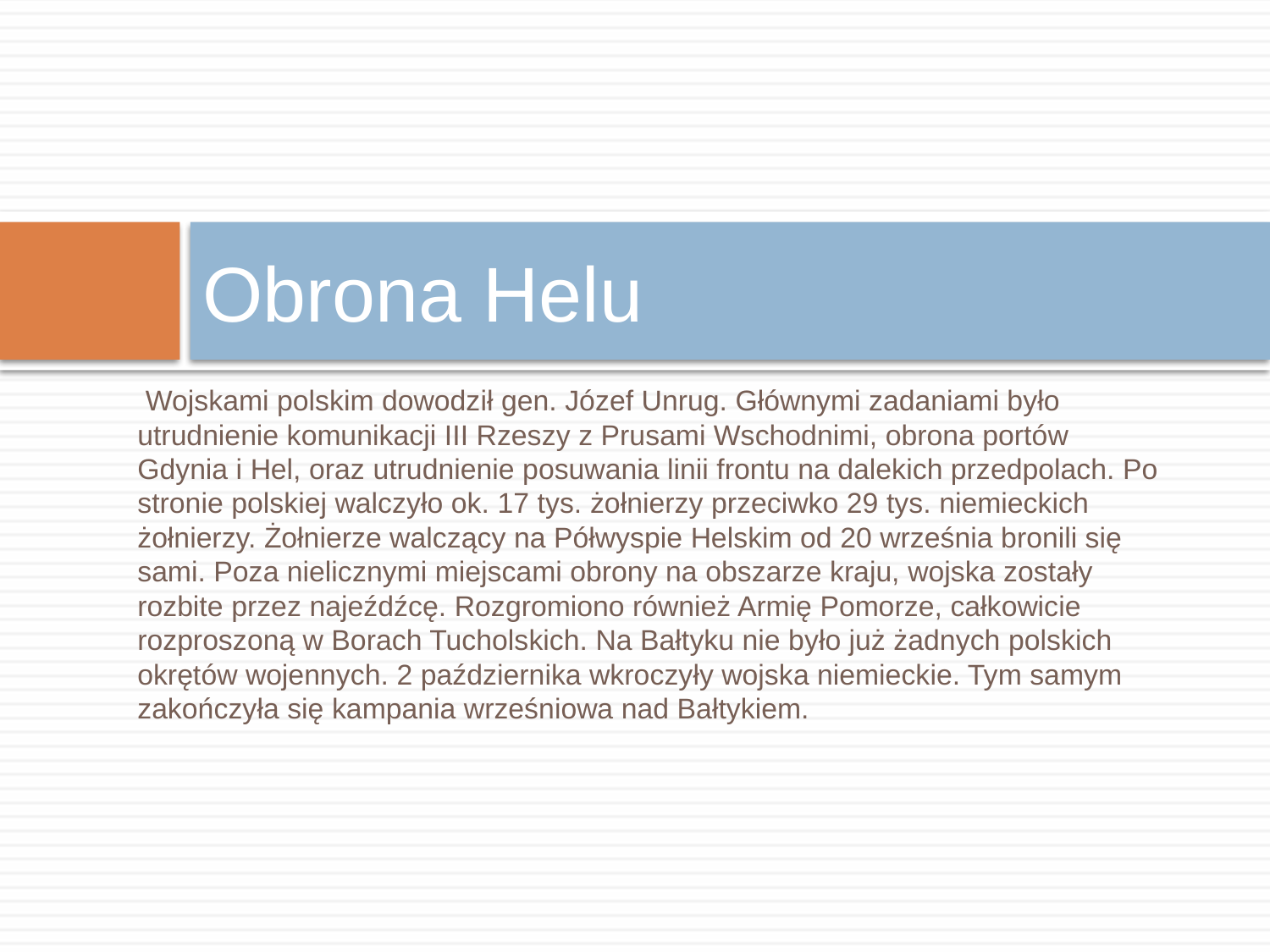

# Obrona Helu
 Wojskami polskim dowodził gen. Józef Unrug. Głównymi zadaniami było utrudnienie komunikacji III Rzeszy z Prusami Wschodnimi, obrona portów Gdynia i Hel, oraz utrudnienie posuwania linii frontu na dalekich przedpolach. Po stronie polskiej walczyło ok. 17 tys. żołnierzy przeciwko 29 tys. niemieckich żołnierzy. Żołnierze walczący na Półwyspie Helskim od 20 września bronili się sami. Poza nielicznymi miejscami obrony na obszarze kraju, wojska zostały rozbite przez najeźdźcę. Rozgromiono również Armię Pomorze, całkowicie rozproszoną w Borach Tucholskich. Na Bałtyku nie było już żadnych polskich okrętów wojennych. 2 października wkroczyły wojska niemieckie. Tym samym zakończyła się kampania wrześniowa nad Bałtykiem.